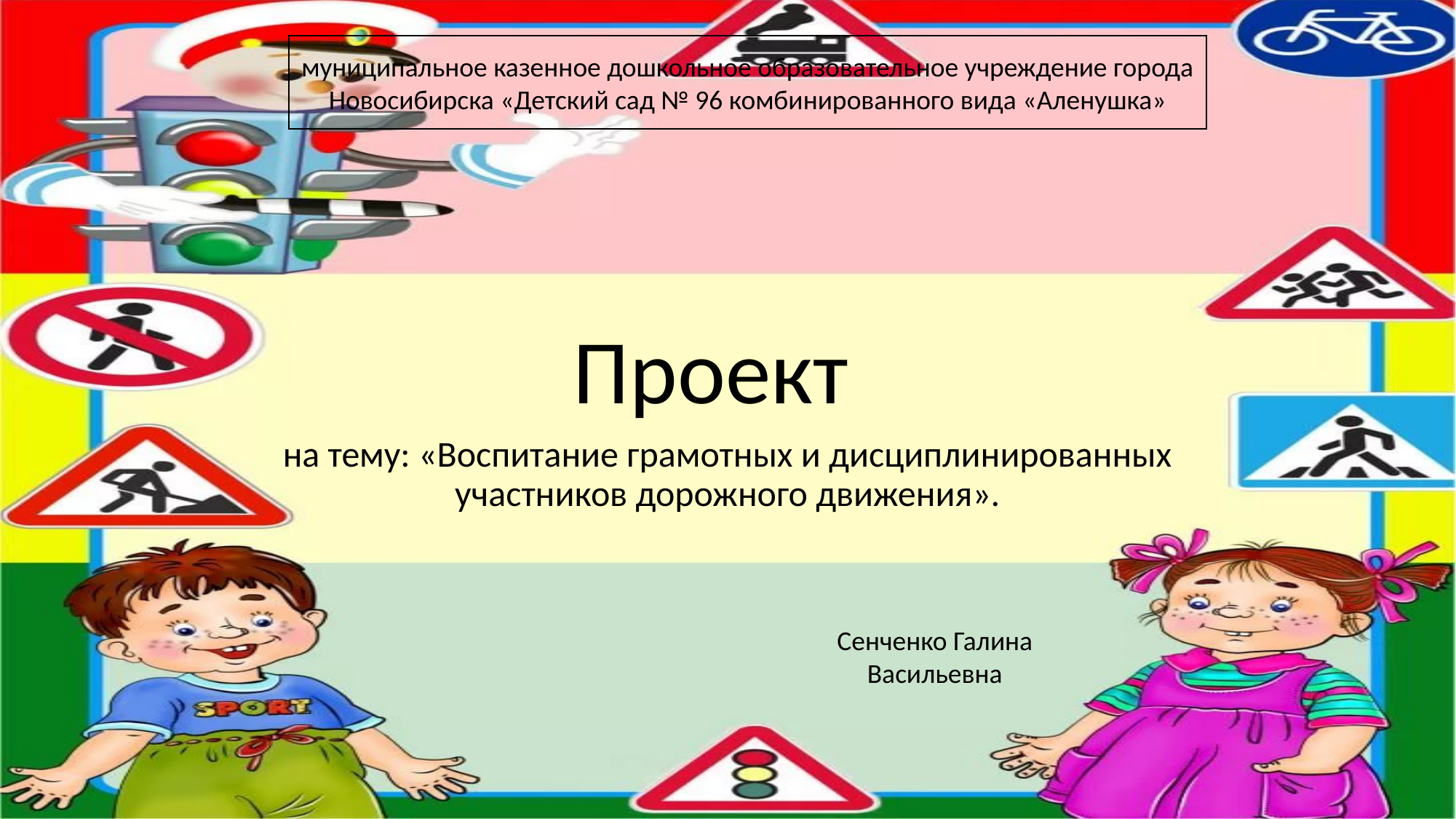

муниципальное казенное дошкольное образовательное учреждение города Новосибирска «Детский сад № 96 комбинированного вида «Аленушка»
# Проект
на тему: «Воспитание грамотных и дисциплинированных участников дорожного движения».
Сенченко Галина Васильевна